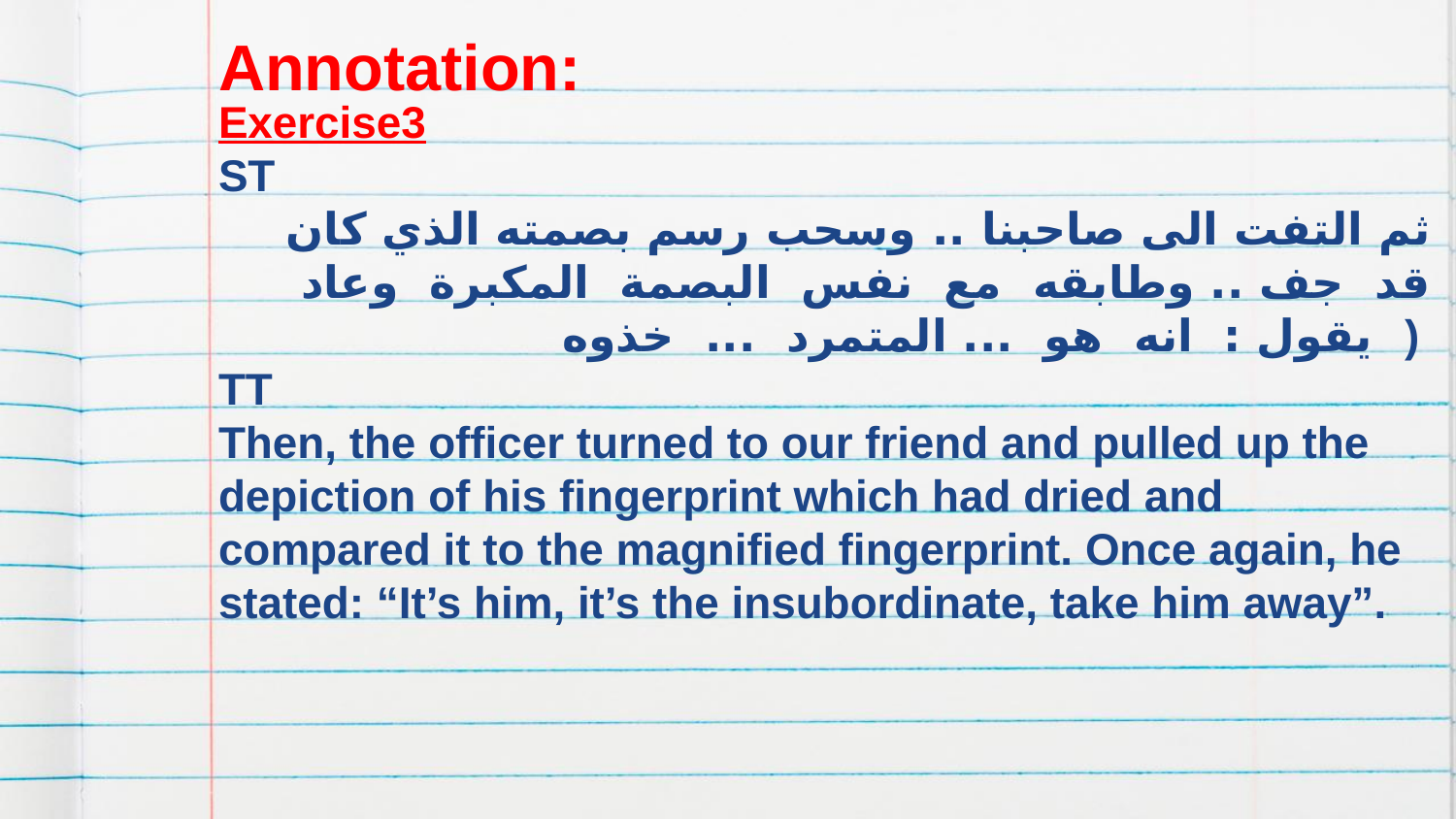

# Annotation:
Exercise3
ST
ثم التفت الى صاحبنا .. وسحب رسم بصمته الذي كان قد  جف .. وطابقه  مع  نفس  البصمة  المكبرة  وعاد يقول :  انه  هو  ... المتمرد  ...  خذوه  )
TT
Then, the officer turned to our friend and pulled up the depiction of his fingerprint which had dried and compared it to the magnified fingerprint. Once again, he stated: “It’s him, it’s the insubordinate, take him away”.